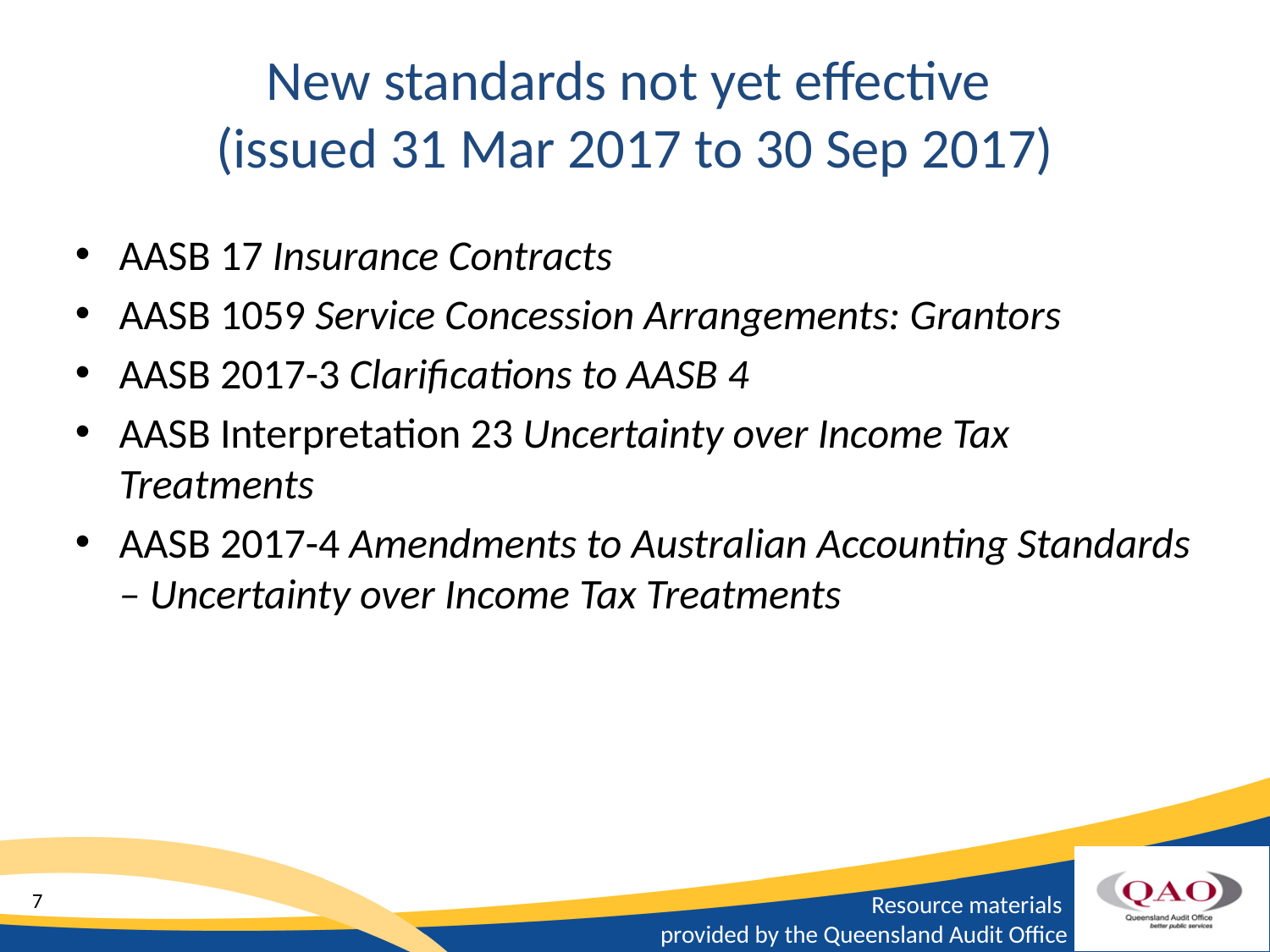

# New standards not yet effective (issued 31 Mar 2017 to 30 Sep 2017)
AASB 17 Insurance Contracts
AASB 1059 Service Concession Arrangements: Grantors
AASB 2017-3 Clarifications to AASB 4
AASB Interpretation 23 Uncertainty over Income Tax Treatments
AASB 2017-4 Amendments to Australian Accounting Standards – Uncertainty over Income Tax Treatments

7